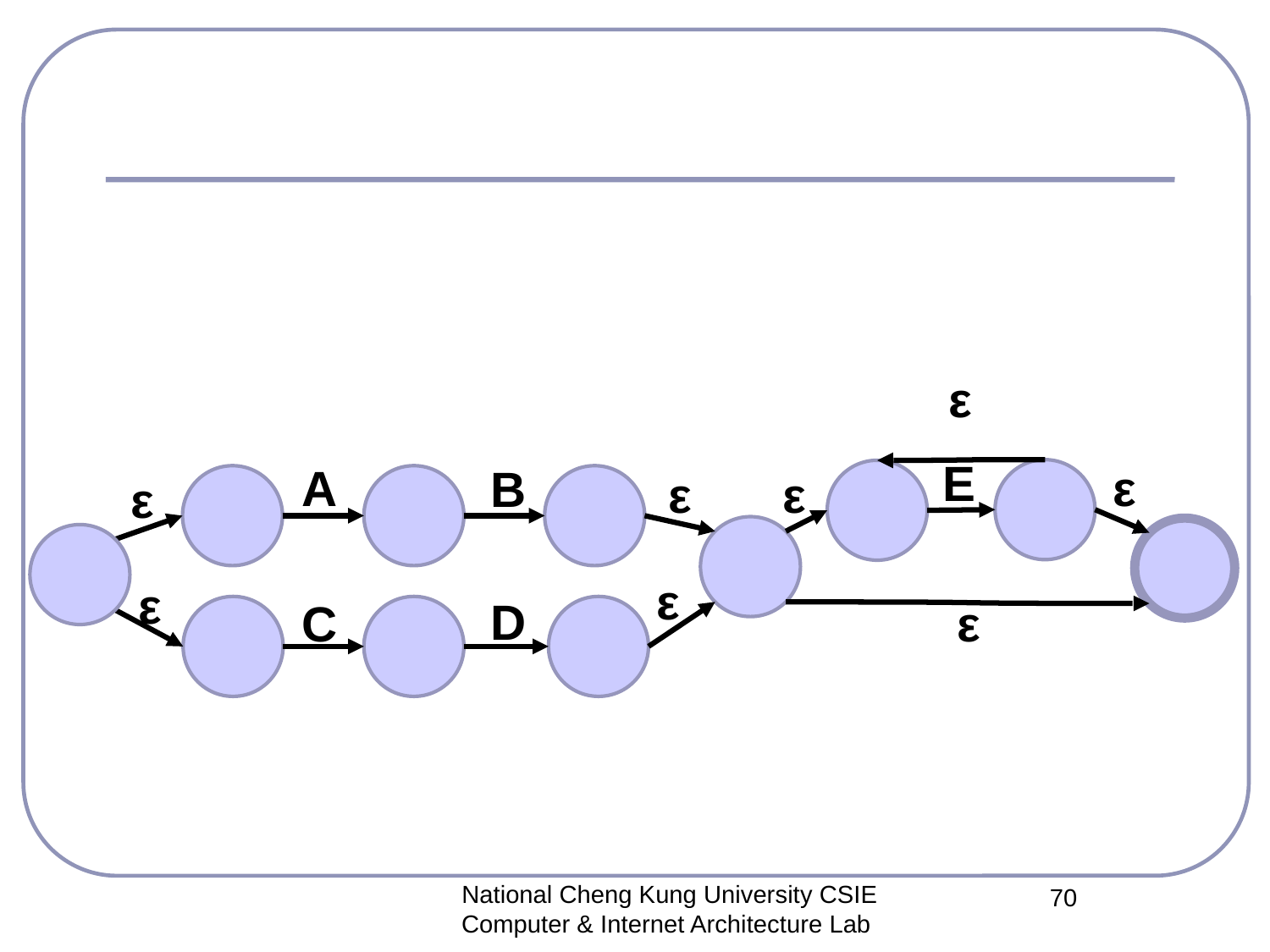

#

ε
E
ε

ε
A
B
ε
ε

ε
ε
D
C

ε
National Cheng Kung University CSIE Computer & Internet Architecture Lab
70